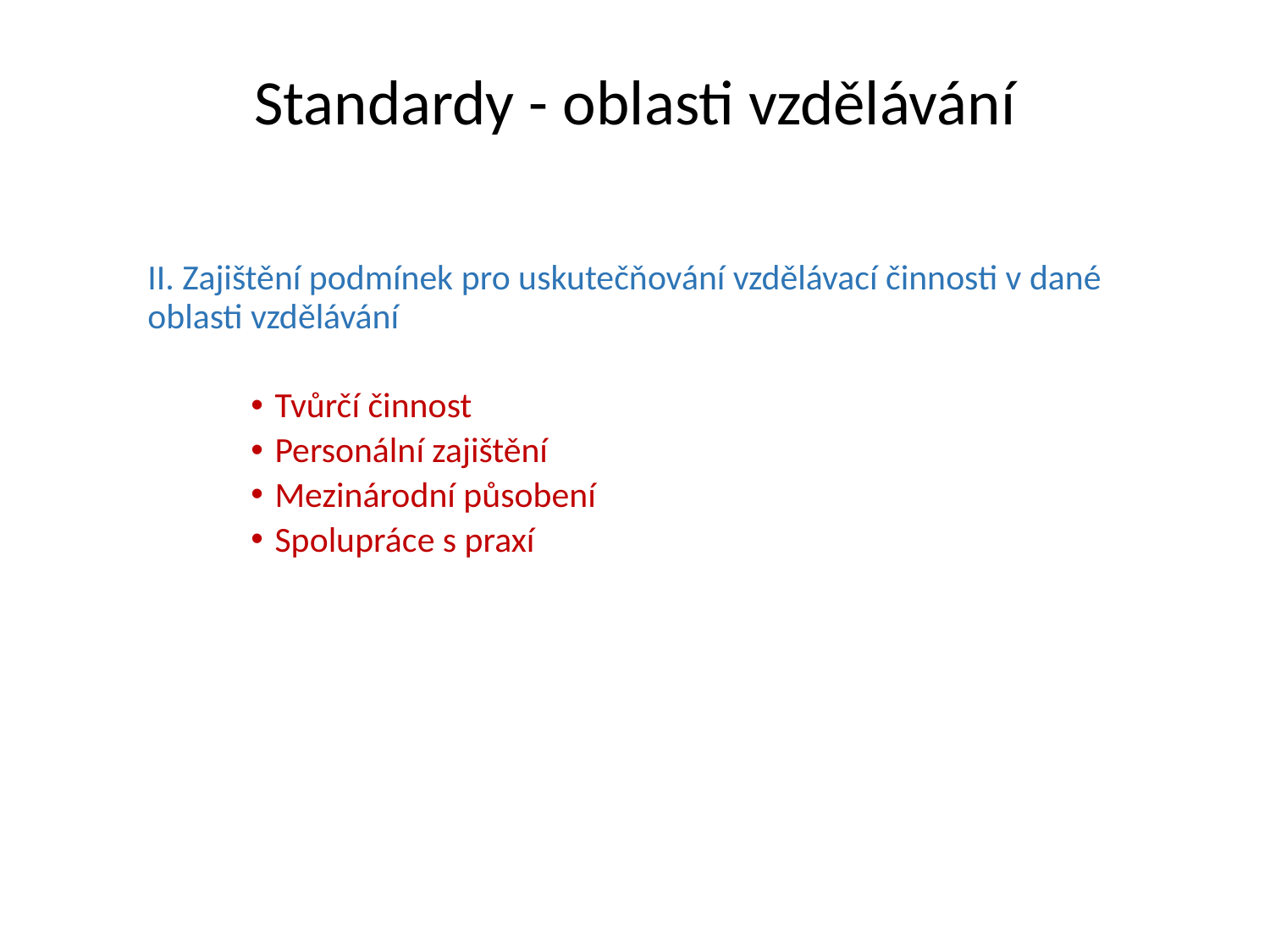

# Standardy - oblasti vzdělávání
II. Zajištění podmínek pro uskutečňování vzdělávací činnosti v dané oblasti vzdělávání

Tvůrčí činnost
Personální zajištění
Mezinárodní působení
Spolupráce s praxí